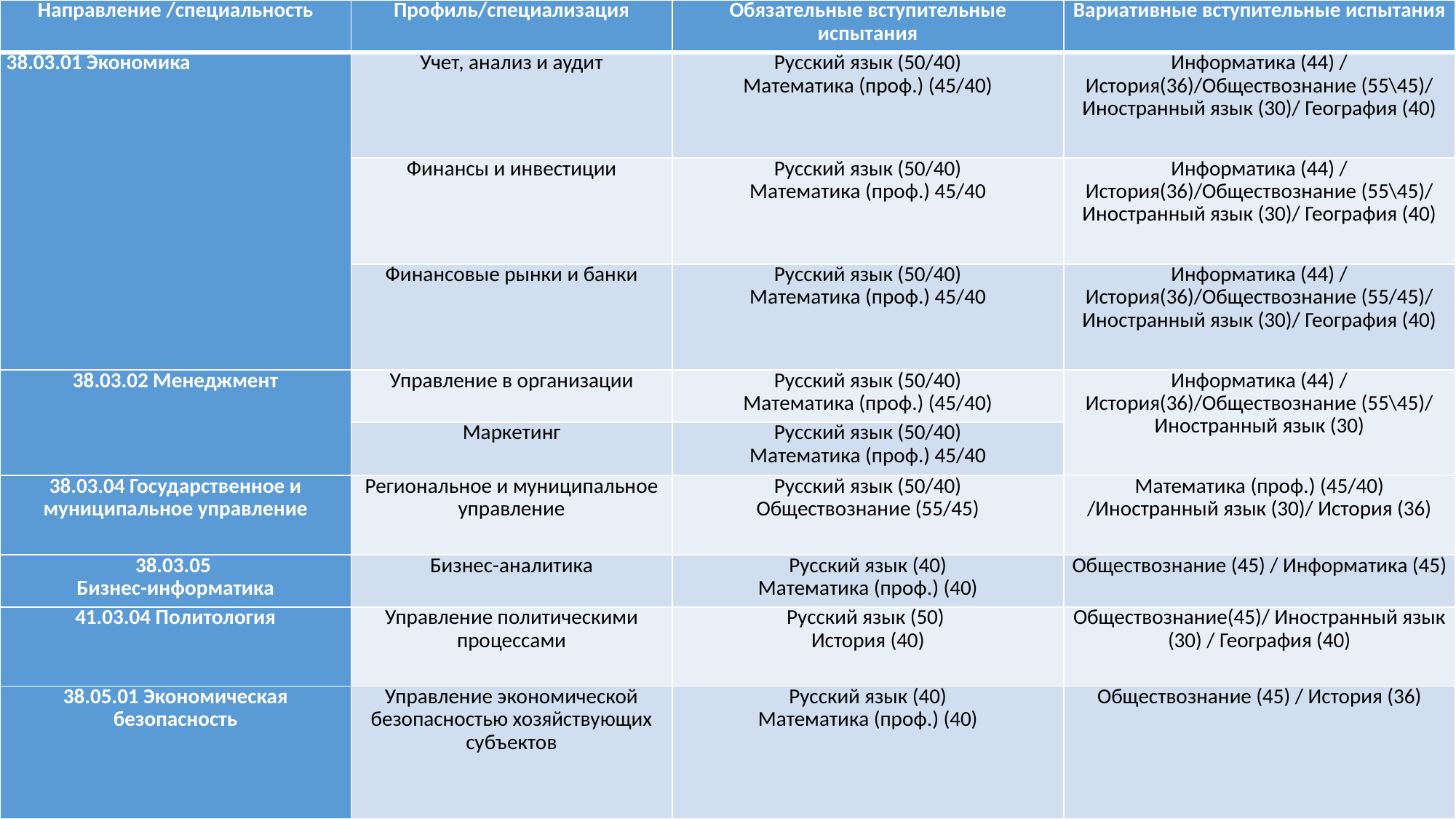

| Направление /специальность | Профиль/специализация | Обязательные вступительные испытания | Вариативные вступительные испытания |
| --- | --- | --- | --- |
| 38.03.01 Экономика | Учет, анализ и аудит | Русский язык (50/40) Математика (проф.) (45/40) | Информатика (44) / История(36)/Обществознание (55\45)/ Иностранный язык (30)/ География (40) |
|  | Финансы и инвестиции | Русский язык (50/40) Математика (проф.) 45/40 | Информатика (44) / История(36)/Обществознание (55\45)/ Иностранный язык (30)/ География (40) |
|  | Финансовые рынки и банки | Русский язык (50/40) Математика (проф.) 45/40 | Информатика (44) / История(36)/Обществознание (55/45)/ Иностранный язык (30)/ География (40) |
| 38.03.02 Менеджмент | Управление в организации | Русский язык (50/40) Математика (проф.) (45/40) | Информатика (44) / История(36)/Обществознание (55\45)/ Иностранный язык (30) |
|  | Маркетинг | Русский язык (50/40) Математика (проф.) 45/40 |  |
| 38.03.04 Государственное и муниципальное управление | Региональное и муниципальное управление | Русский язык (50/40) Обществознание (55/45) | Математика (проф.) (45/40) /Иностранный язык (30)/ История (36) |
| 38.03.05 Бизнес-информатика | Бизнес-аналитика | Русский язык (40) Математика (проф.) (40) | Обществознание (45) / Информатика (45) |
| 41.03.04 Политология | Управление политическими процессами | Русский язык (50) История (40) | Обществознание(45)/ Иностранный язык (30) / География (40) |
| 38.05.01 Экономическая безопасность | Управление экономической безопасностью хозяйствующих субъектов | Русский язык (40) Математика (проф.) (40) | Обществознание (45) / История (36) |
#